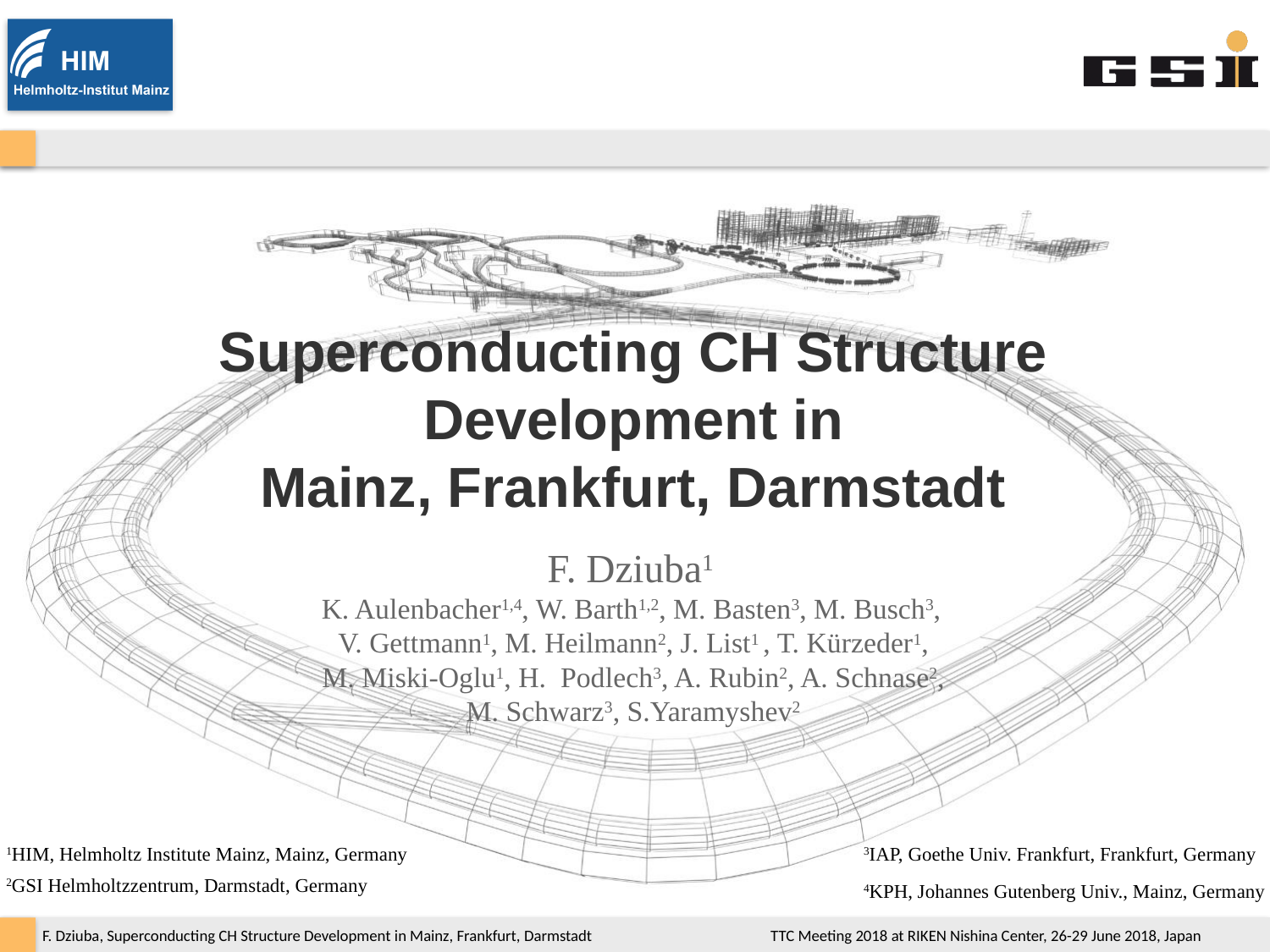

# Superconducting CH Structure Development in Mainz, Frankfurt, Darmstadt
F. Dziuba1
K. Aulenbacher1,4, W. Barth1,2, M. Basten3, M. Busch3,
V. Gettmann1, M. Heilmann2, J. List1 , T. Kürzeder1,
M. Miski-Oglu1, H. Podlech3, A. Rubin2, A. Schnase2,
M. Schwarz3, S.Yaramyshev2
1HIM, Helmholtz Institute Mainz, Mainz, Germany
2GSI Helmholtzzentrum, Darmstadt, Germany
3IAP, Goethe Univ. Frankfurt, Frankfurt, Germany
4KPH, Johannes Gutenberg Univ., Mainz, Germany